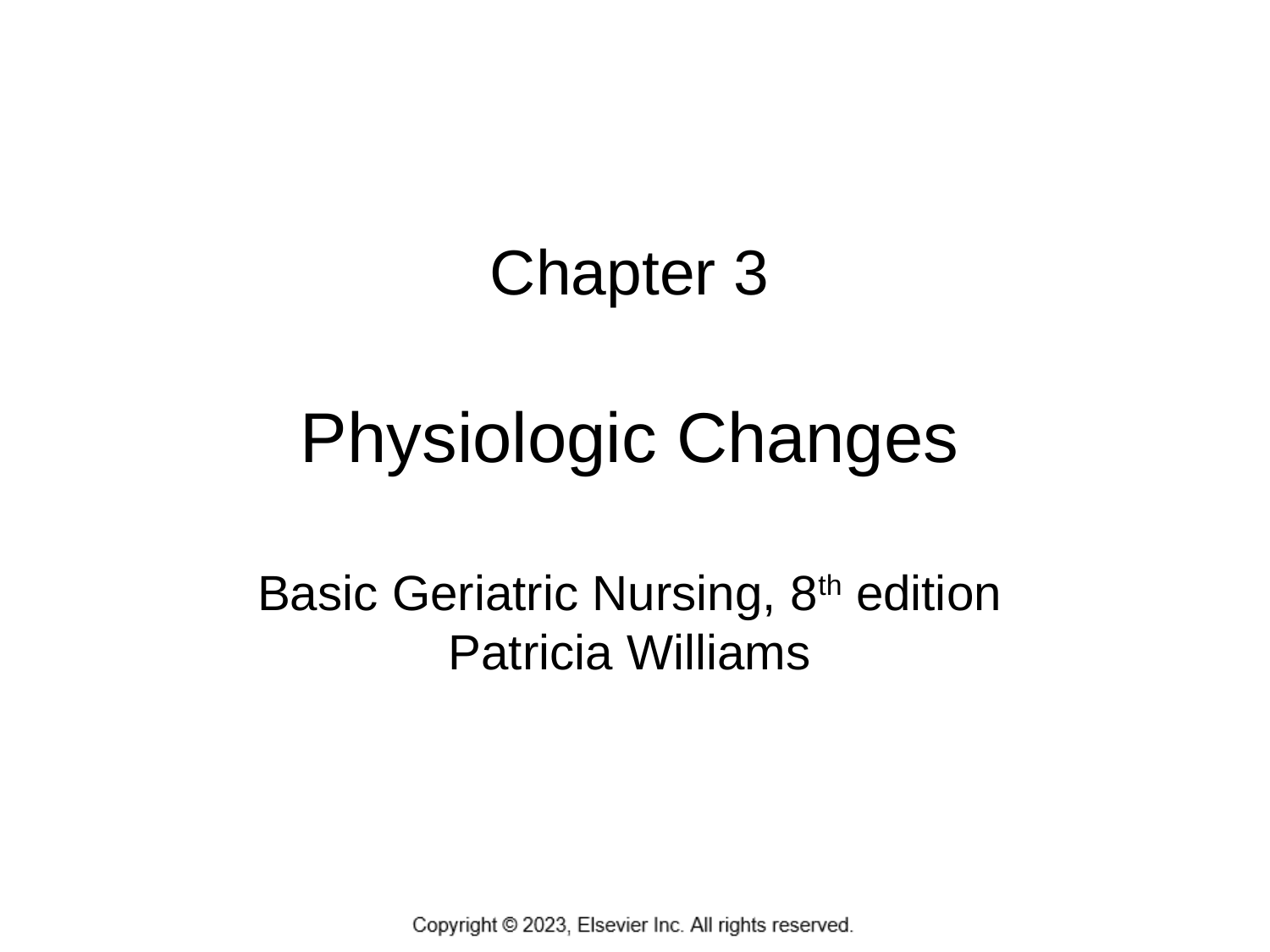

# Chapter 3 Physiologic Changes Basic Geriatric Nursing, 8th edition Patricia Williams